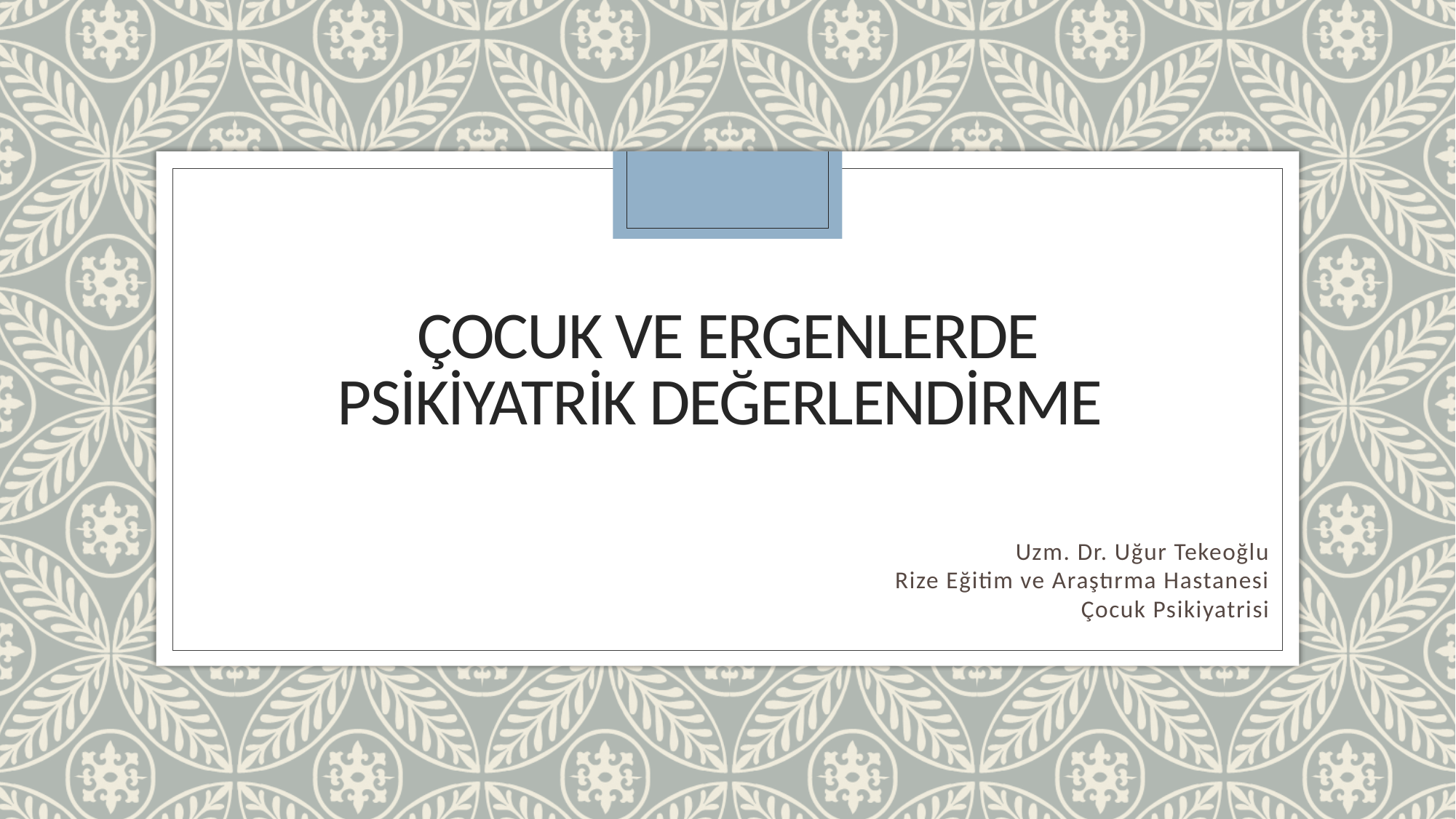

# Çocuk ve Ergenlerde Psikiyatrik Değerlendirme
Uzm. Dr. Uğur Tekeoğlu
Rize Eğitim ve Araştırma Hastanesi
Çocuk Psikiyatrisi